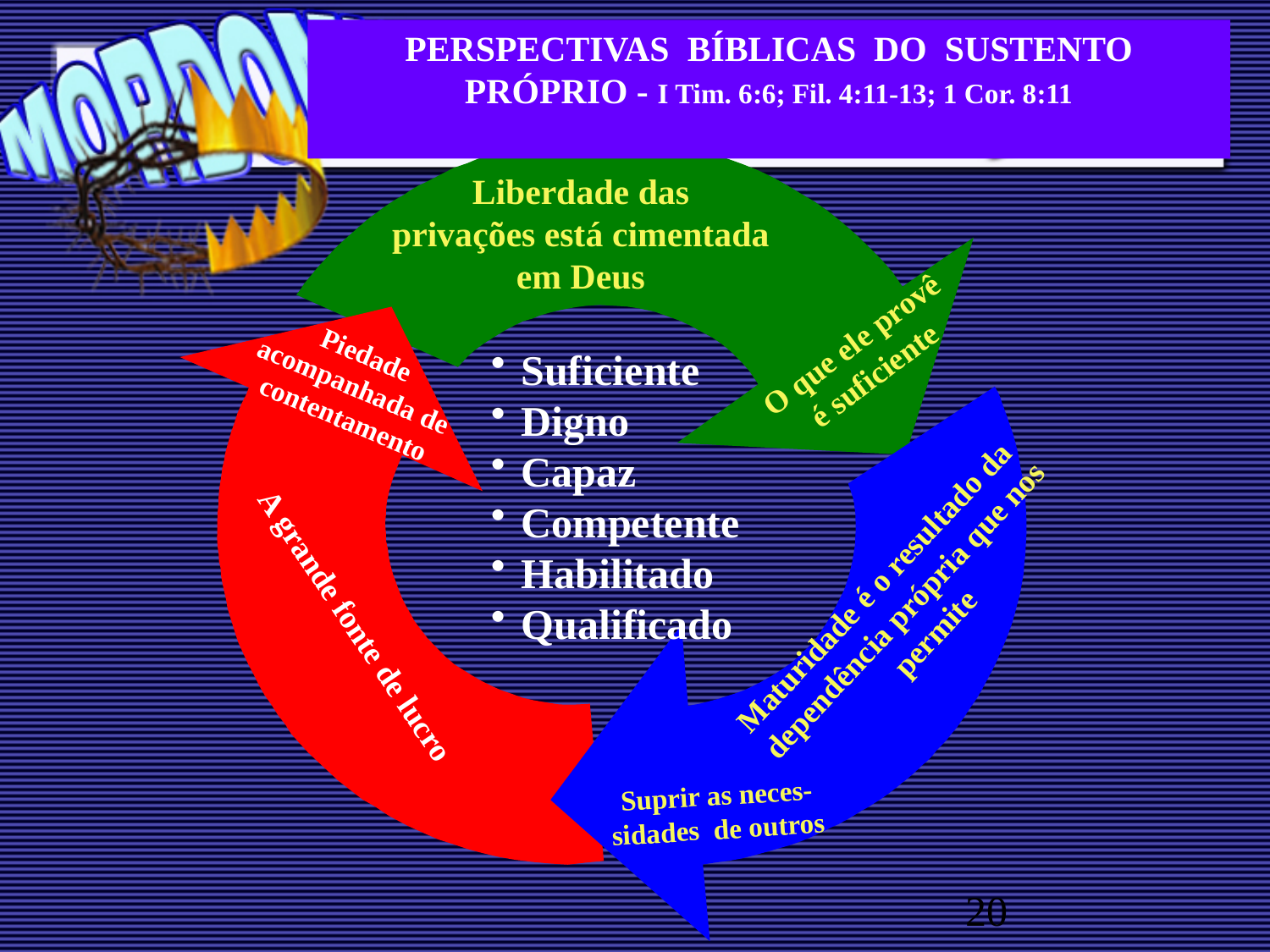

# PERSPECTIVAS  BÍBLICAS  DO  SUSTENTO PRÓPRIO - I Tim. 6:6; Fil. 4:11-13; 1 Cor. 8:11

Liberdade das
privações está cimentada
em Deus

O que ele provê
é suficiente
Piedade
acompanhada de
 contentamento
Suficiente
Digno
Capaz
Competente
Habilitado
Qualificado

Maturidade é o resultado da
dependência própria que nos
 permite
A grande fonte de lucro
Suprir as neces-
sidades  de outros
20